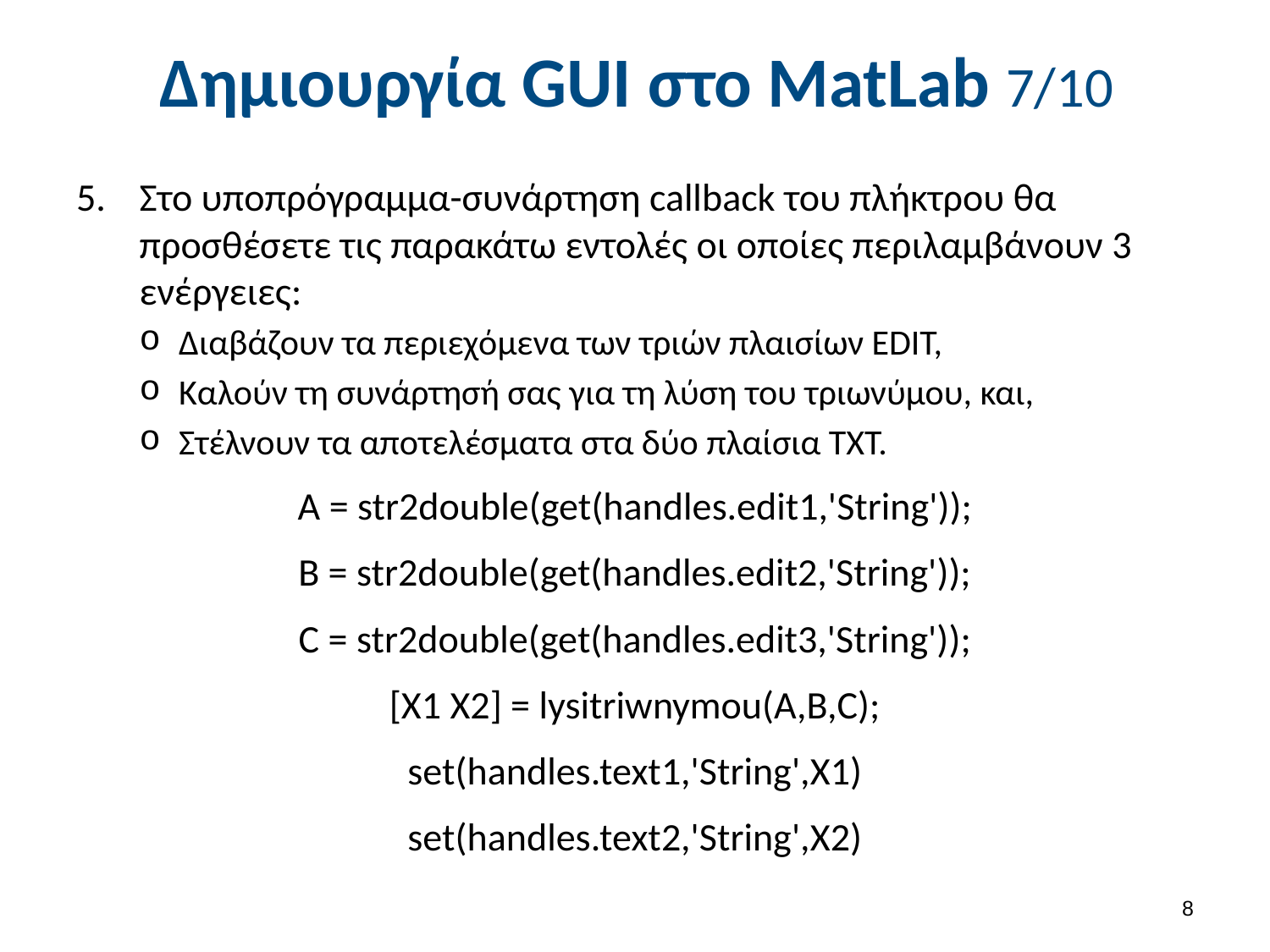

# Δημιουργία GUI στο MatLab 7/10
Στο υποπρόγραμμα-συνάρτηση callback του πλήκτρου θα προσθέσετε τις παρακάτω εντολές οι οποίες περιλαμβάνουν 3 ενέργειες:
Διαβάζουν τα περιεχόμενα των τριών πλαισίων EDIT,
Καλούν τη συνάρτησή σας για τη λύση του τριωνύμου, και,
Στέλνουν τα αποτελέσματα στα δύο πλαίσια TXT.
A = str2double(get(handles.edit1,'String'));
B = str2double(get(handles.edit2,'String'));
C = str2double(get(handles.edit3,'String'));
[X1 X2] = lysitriwnymou(A,B,C);
set(handles.text1,'String',X1)
set(handles.text2,'String',X2)
8